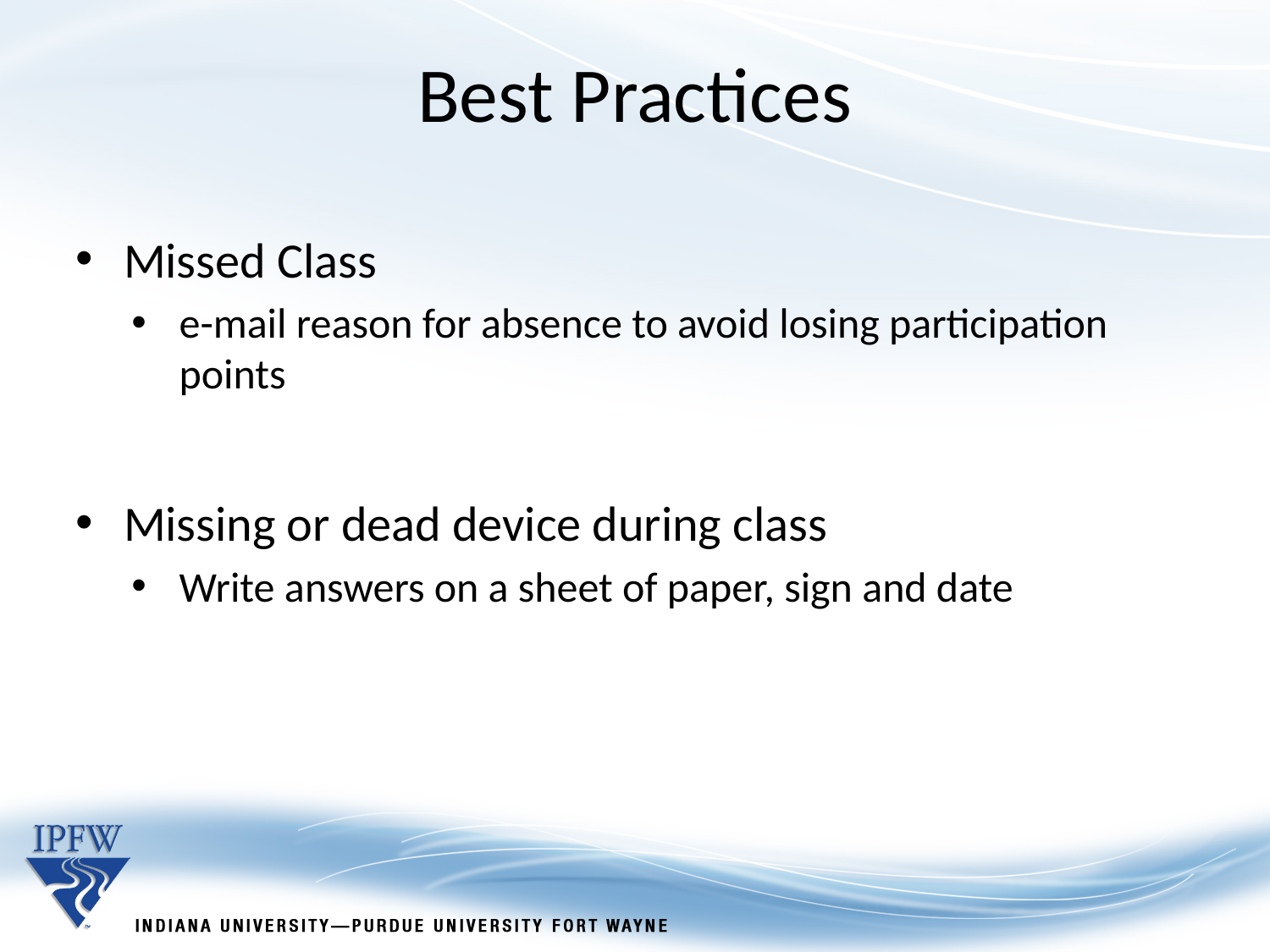

# Best Practices
Missed Class
e-mail reason for absence to avoid losing participation points

Missing or dead device during class
Write answers on a sheet of paper, sign and date